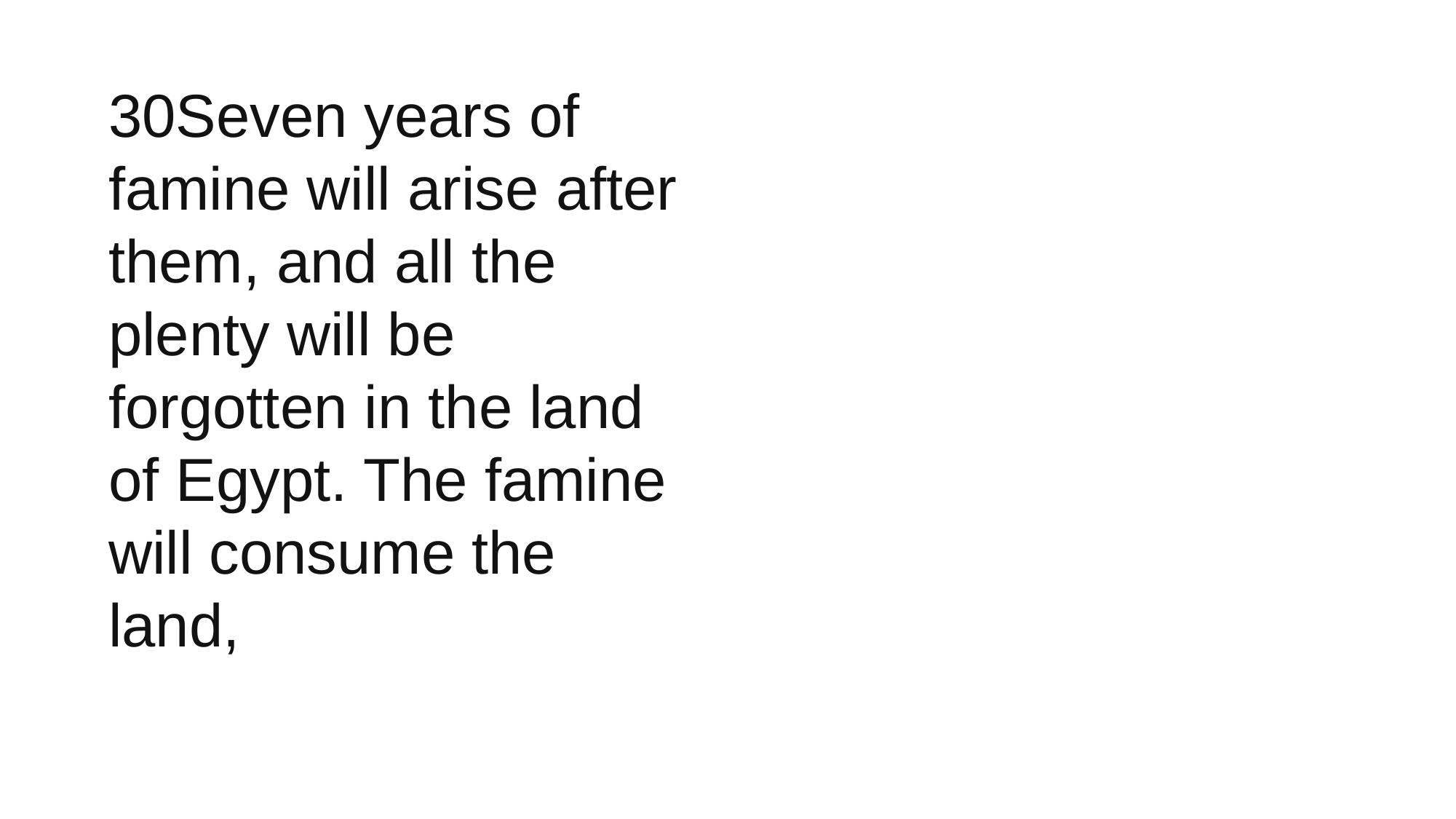

30Seven years of famine will arise after them, and all the plenty will be forgotten in the land of Egypt. The famine will consume the land,